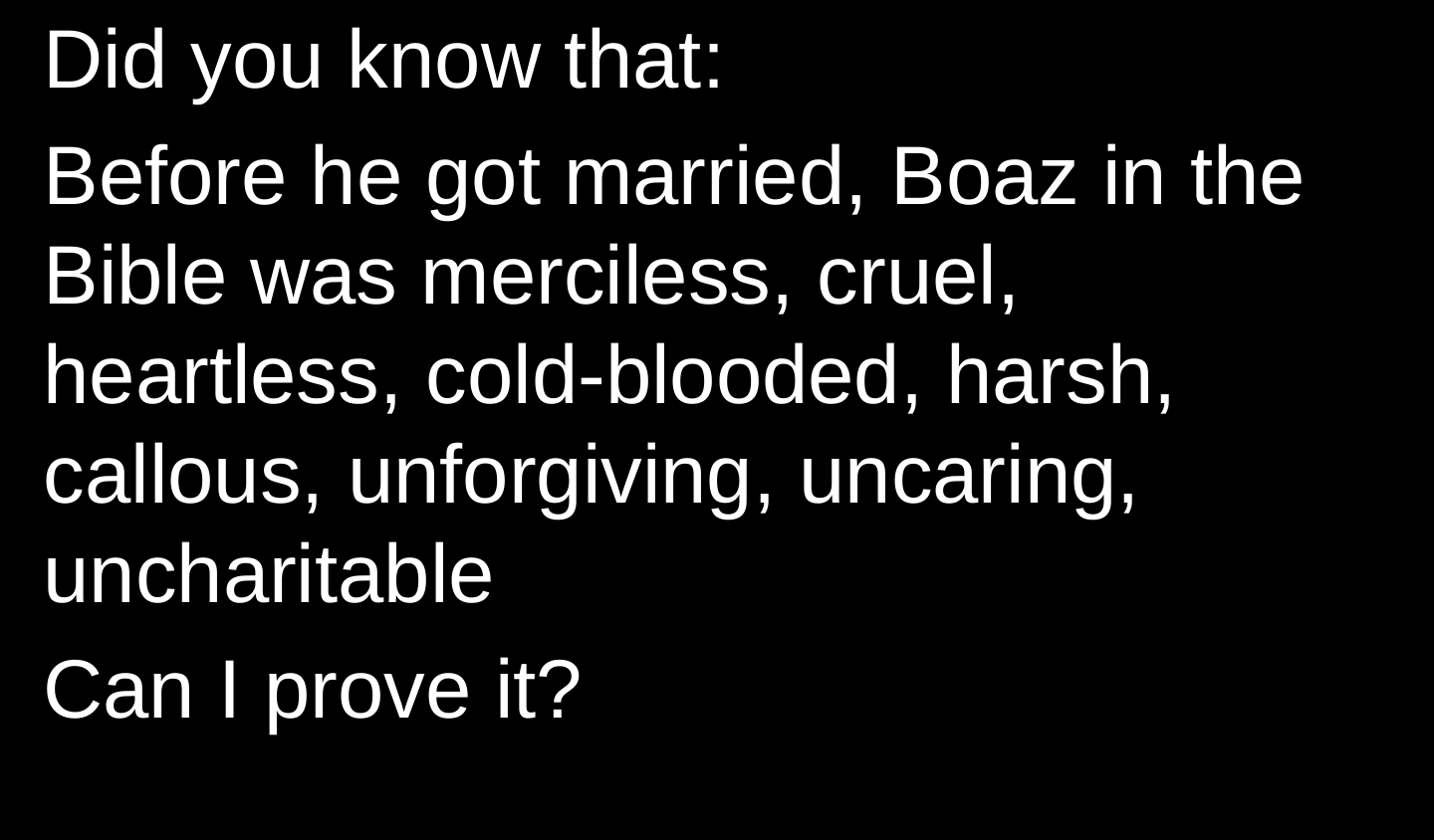

Did you know that:
Before he got married, Boaz in the Bible was merciless, cruel, heartless, cold-blooded, harsh, callous, unforgiving, uncaring,    uncharitable
Can I prove it?